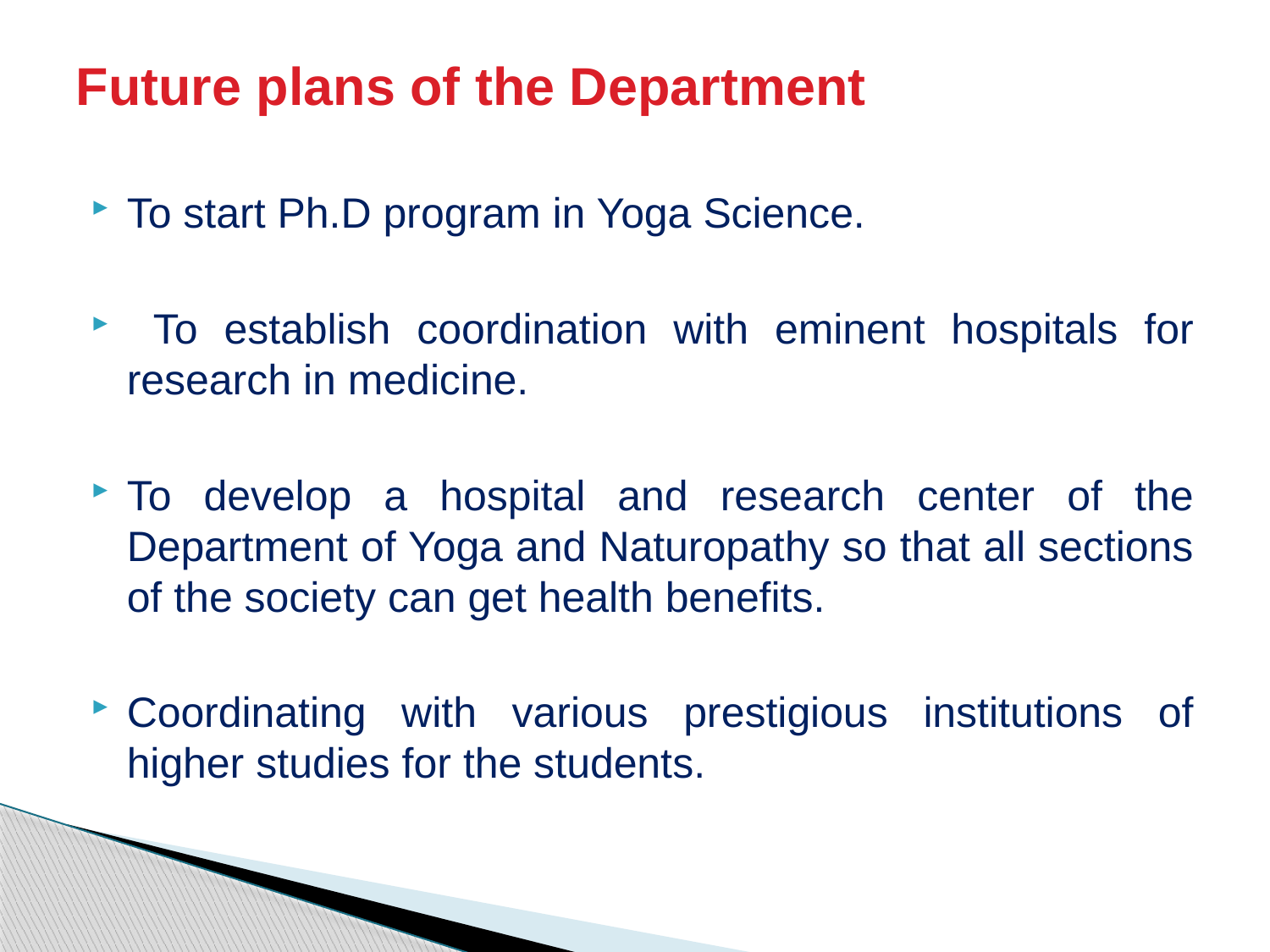

# Future plans of the Department
To start Ph.D program in Yoga Science.

 To establish coordination with eminent hospitals for research in medicine.

To develop a hospital and research center of the Department of Yoga and Naturopathy so that all sections of the society can get health benefits.

Coordinating with various prestigious institutions of higher studies for the students.